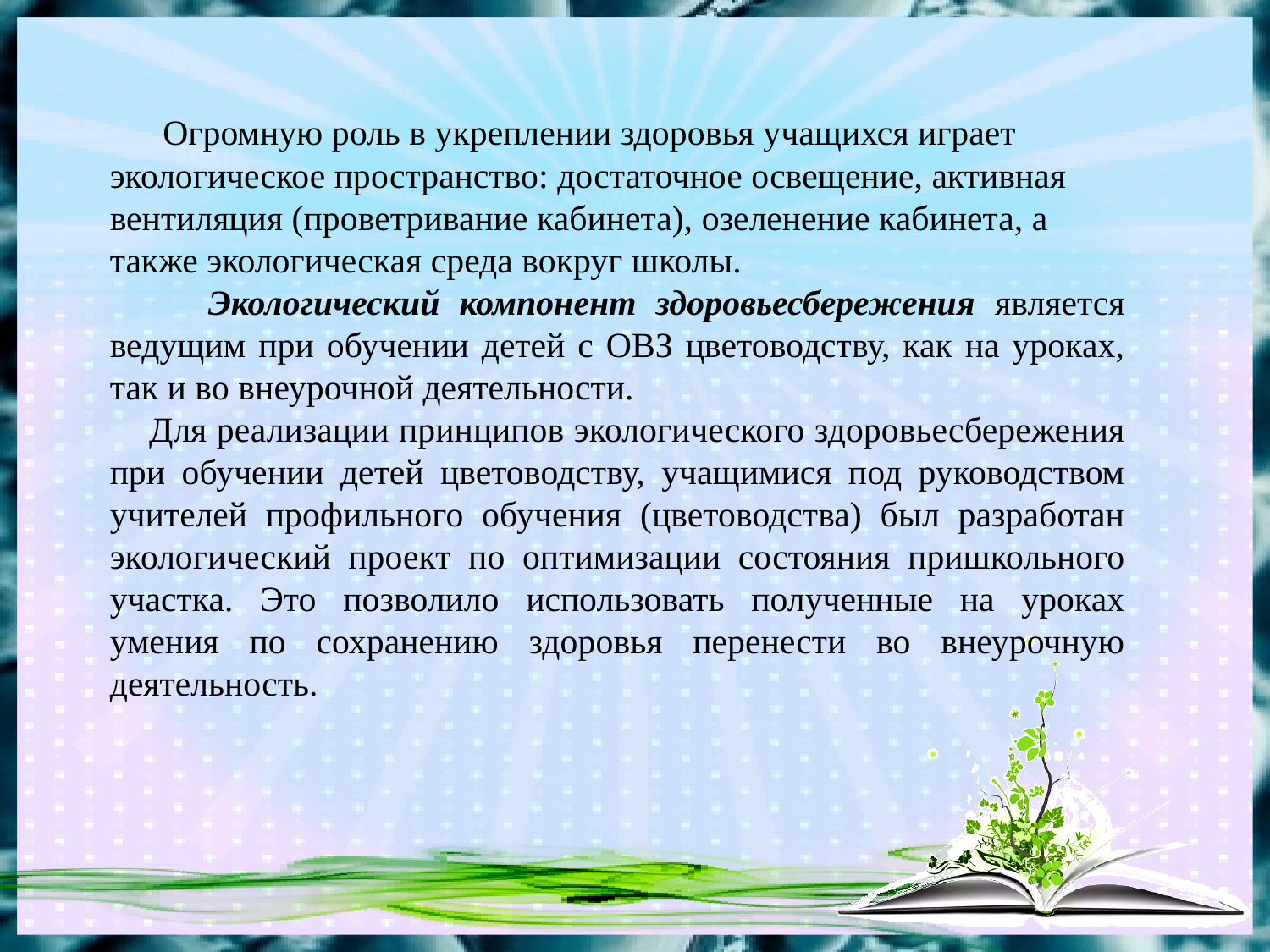

Огромную роль в укреплении здоровья учащихся играет экологическое пространство: достаточное освещение, активная вентиляция (проветривание кабинета), озеленение кабинета, а также экологическая среда вокруг школы.
     Экологический компонент здоровьесбережения является ведущим при обучении детей с ОВЗ цветоводству, как на уроках, так и во внеурочной деятельности.
    Для реализации принципов экологического здоровьесбережения при обучении детей цветоводству, учащимися под руководством учителей профильного обучения (цветоводства) был разработан экологический проект по оптимизации состояния пришкольного участка. Это позволило использовать полученные на уроках умения по сохранению здоровья перенести во внеурочную деятельность.